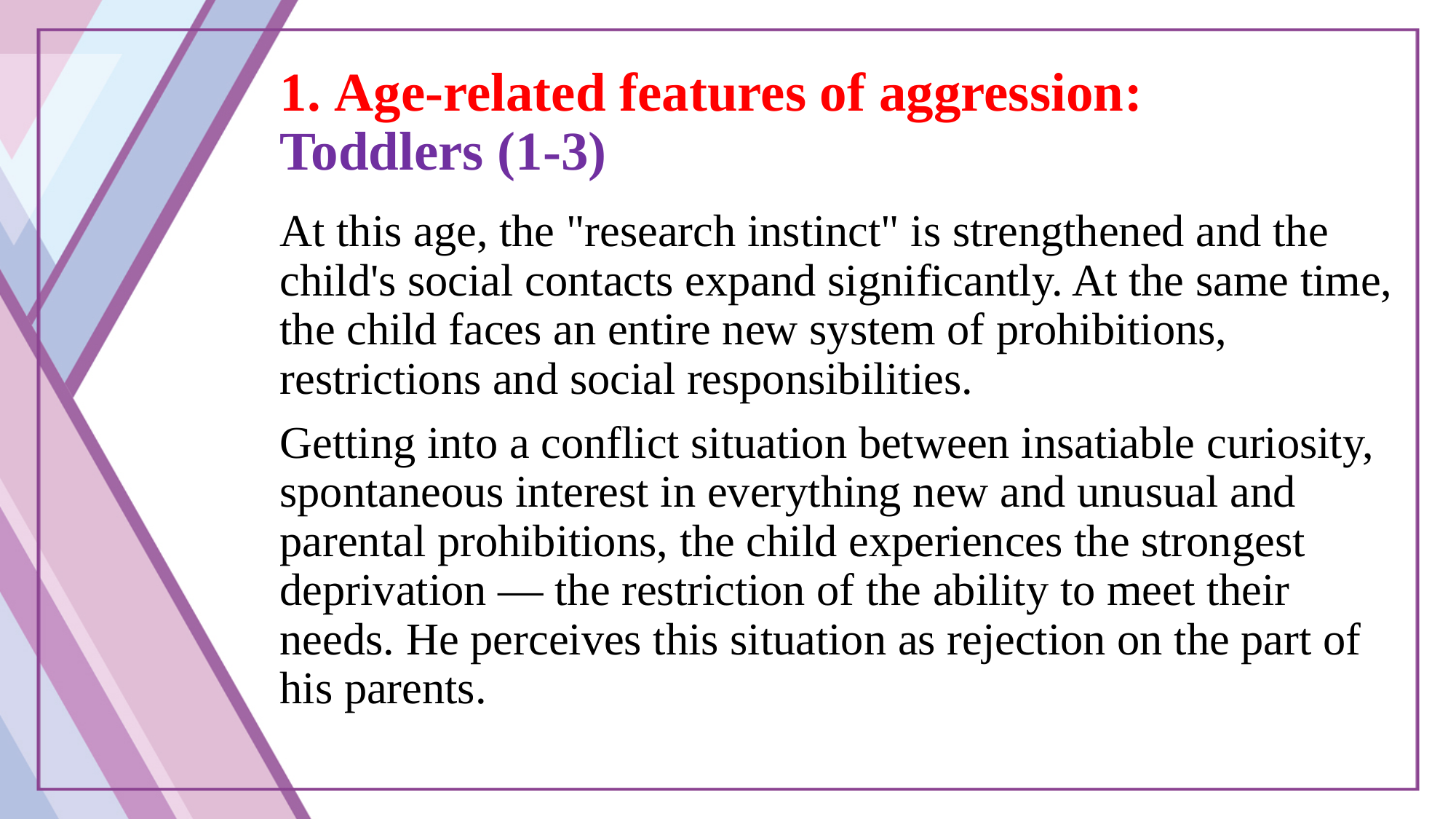

# 1. Age-related features of aggression: Toddlers (1-3)
At this age, the "research instinct" is strengthened and the child's social contacts expand significantly. At the same time, the child faces an entire new system of prohibitions, restrictions and social responsibilities.
Getting into a conflict situation between insatiable curiosity, spontaneous interest in everything new and unusual and parental prohibitions, the child experiences the strongest deprivation — the restriction of the ability to meet their needs. He perceives this situation as rejection on the part of his parents.